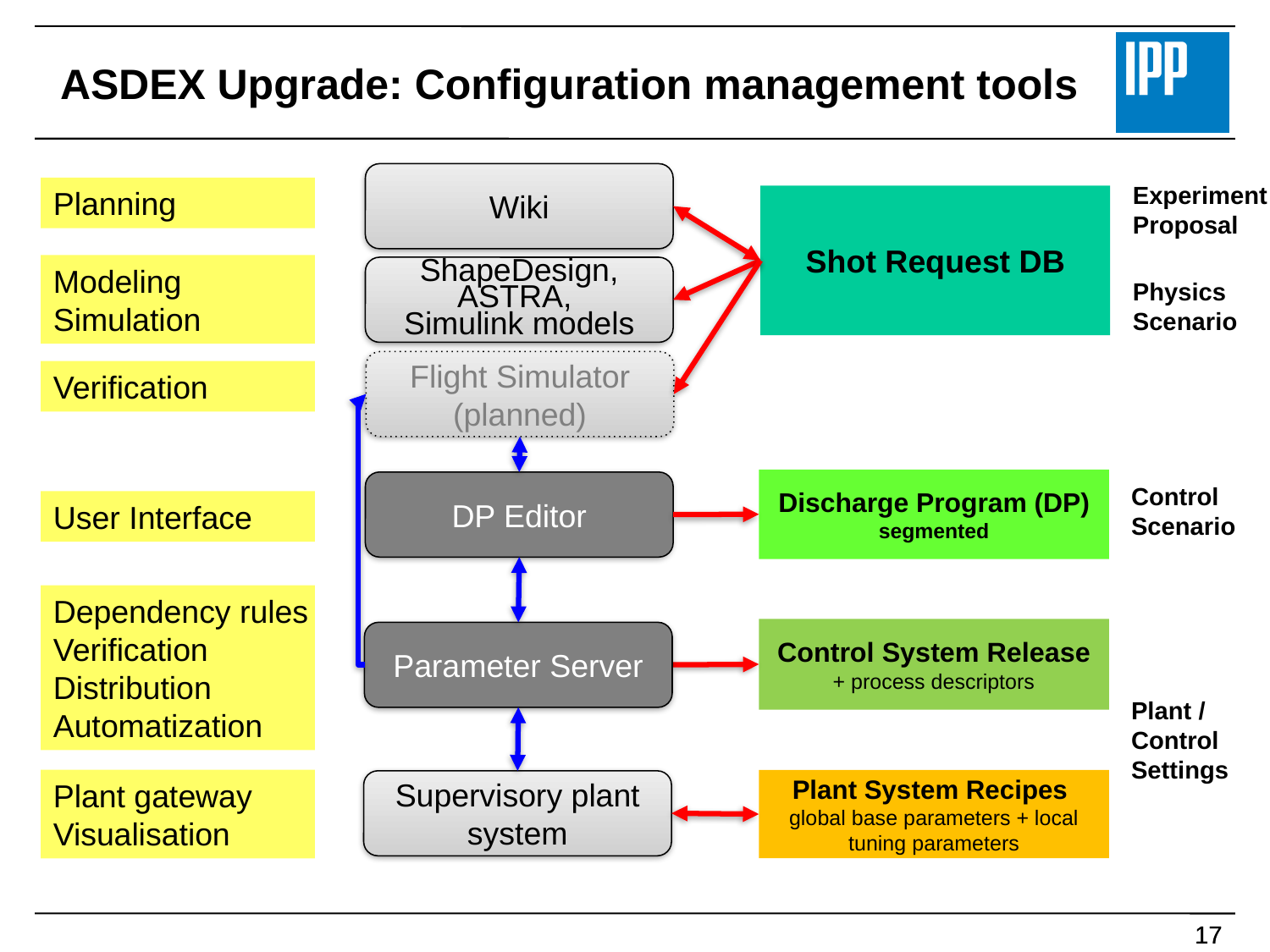

# ASDEX Upgrade: Configuration management tools
Wiki
Experiment Proposal
Planning
Shot Request DB
Modeling
Simulation
ShapeDesign, ASTRA,
Simulink models
Physics Scenario
Flight Simulator
(planned)
Verification
Discharge Program (DP)
segmented
DP Editor
Control Scenario
User Interface
Dependency rules
Verification
Distribution
Automatization
Control System Release
+ process descriptors
Parameter Server
Plant / Control Settings
Plant gateway
Visualisation
Plant System Recipes
global base parameters + local tuning parameters
Supervisory plant system
17
17